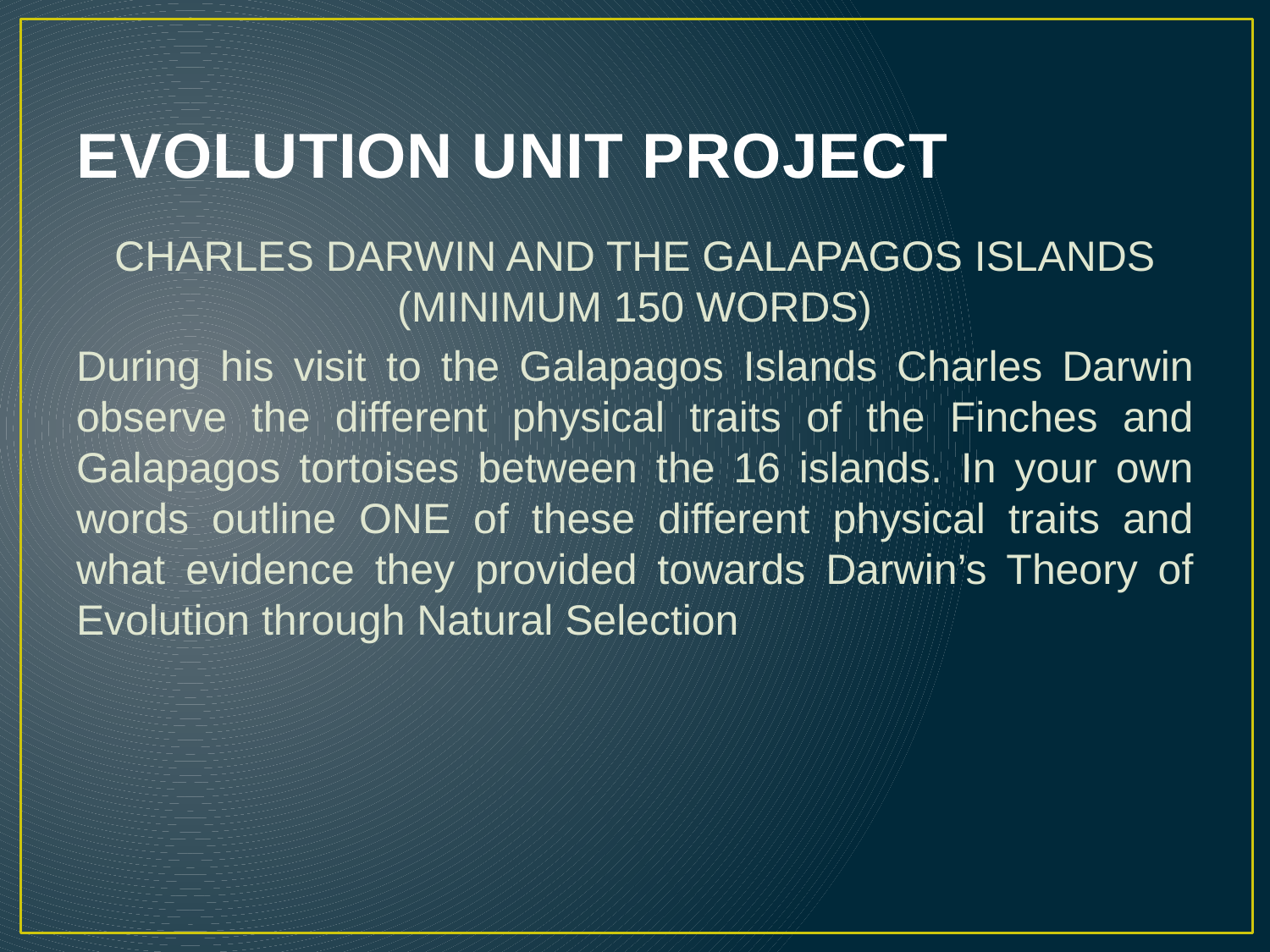

# EVOLUTION UNIT PROJECT
CHARLES DARWIN AND THE GALAPAGOS ISLANDS (MINIMUM 150 WORDS)
During his visit to the Galapagos Islands Charles Darwin observe the different physical traits of the Finches and Galapagos tortoises between the 16 islands. In your own words outline ONE of these different physical traits and what evidence they provided towards Darwin’s Theory of Evolution through Natural Selection